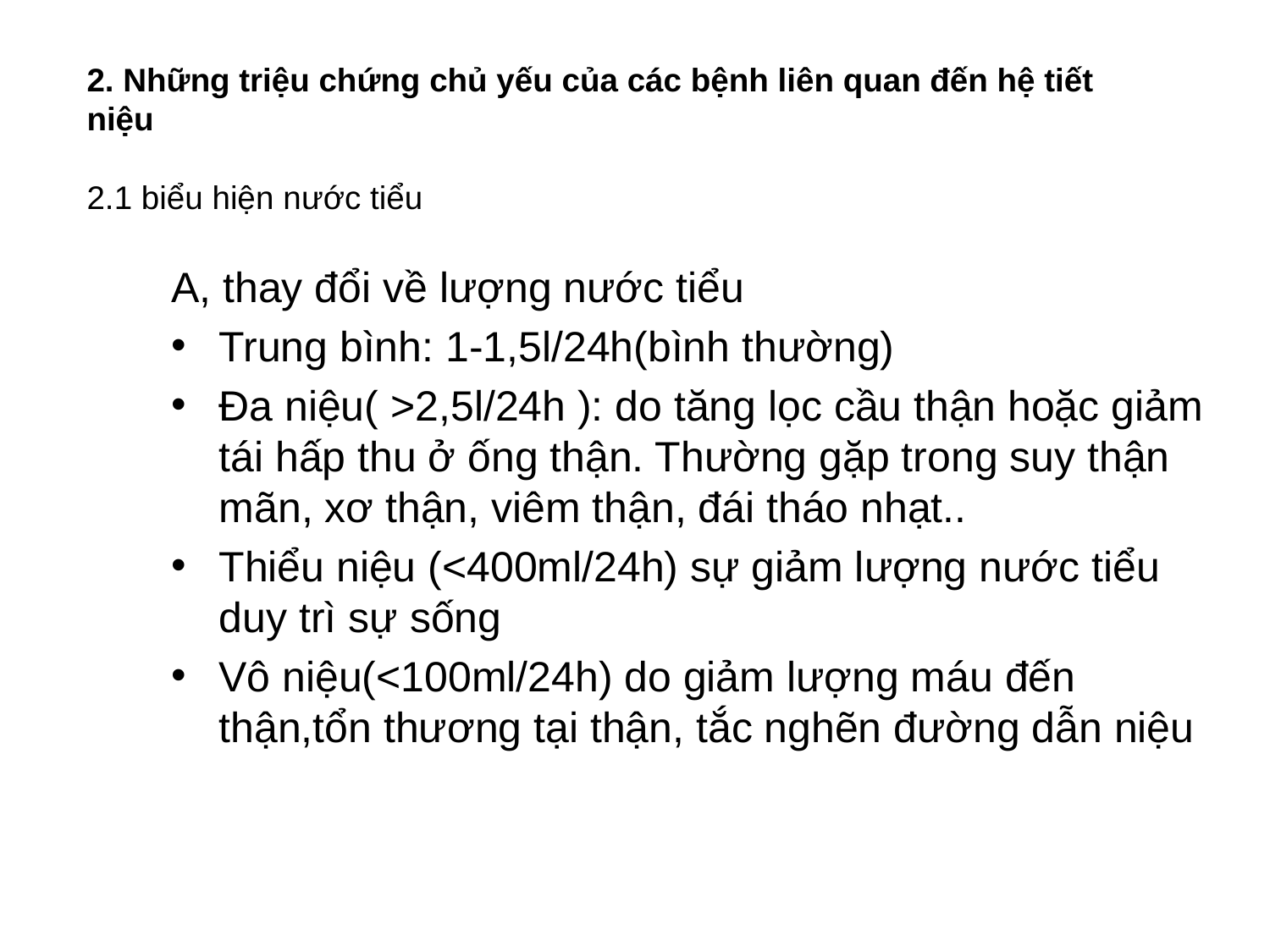

# 2. Những triệu chứng chủ yếu của các bệnh liên quan đến hệ tiết niệu 2.1 biểu hiện nước tiểu
A, thay đổi về lượng nước tiểu
Trung bình: 1-1,5l/24h(bình thường)
Đa niệu( >2,5l/24h ): do tăng lọc cầu thận hoặc giảm tái hấp thu ở ống thận. Thường gặp trong suy thận mãn, xơ thận, viêm thận, đái tháo nhạt..
Thiểu niệu (<400ml/24h) sự giảm lượng nước tiểu duy trì sự sống
Vô niệu(<100ml/24h) do giảm lượng máu đến thận,tổn thương tại thận, tắc nghẽn đường dẫn niệu